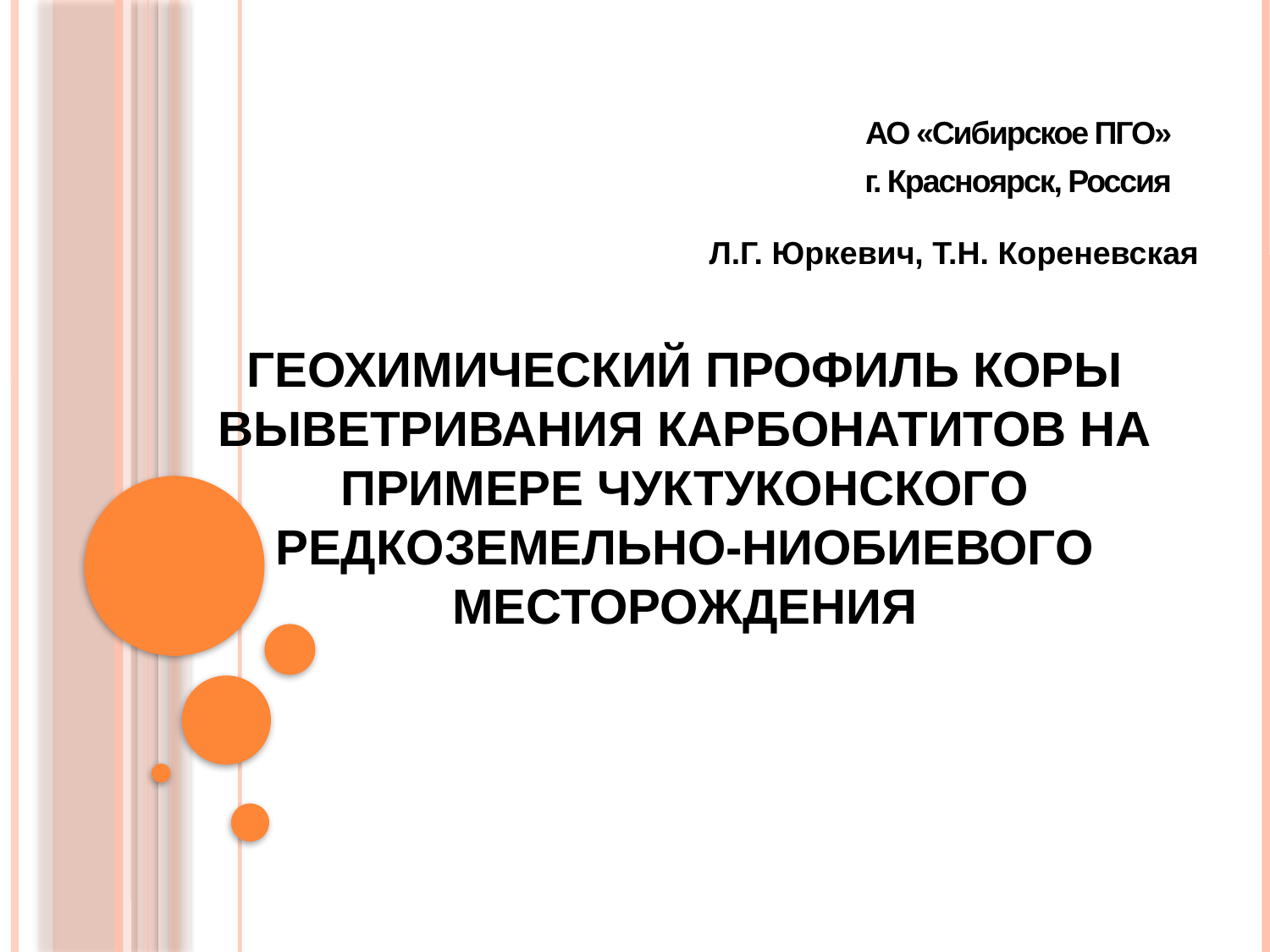

АО «Сибирское ПГО»
г. Красноярск, Россия
Л.Г. Юркевич, Т.Н. Кореневская
# Геохимический профиль коры выветривания карбонатитов на примере Чуктуконского редкоземельно-ниобиевого месторождения